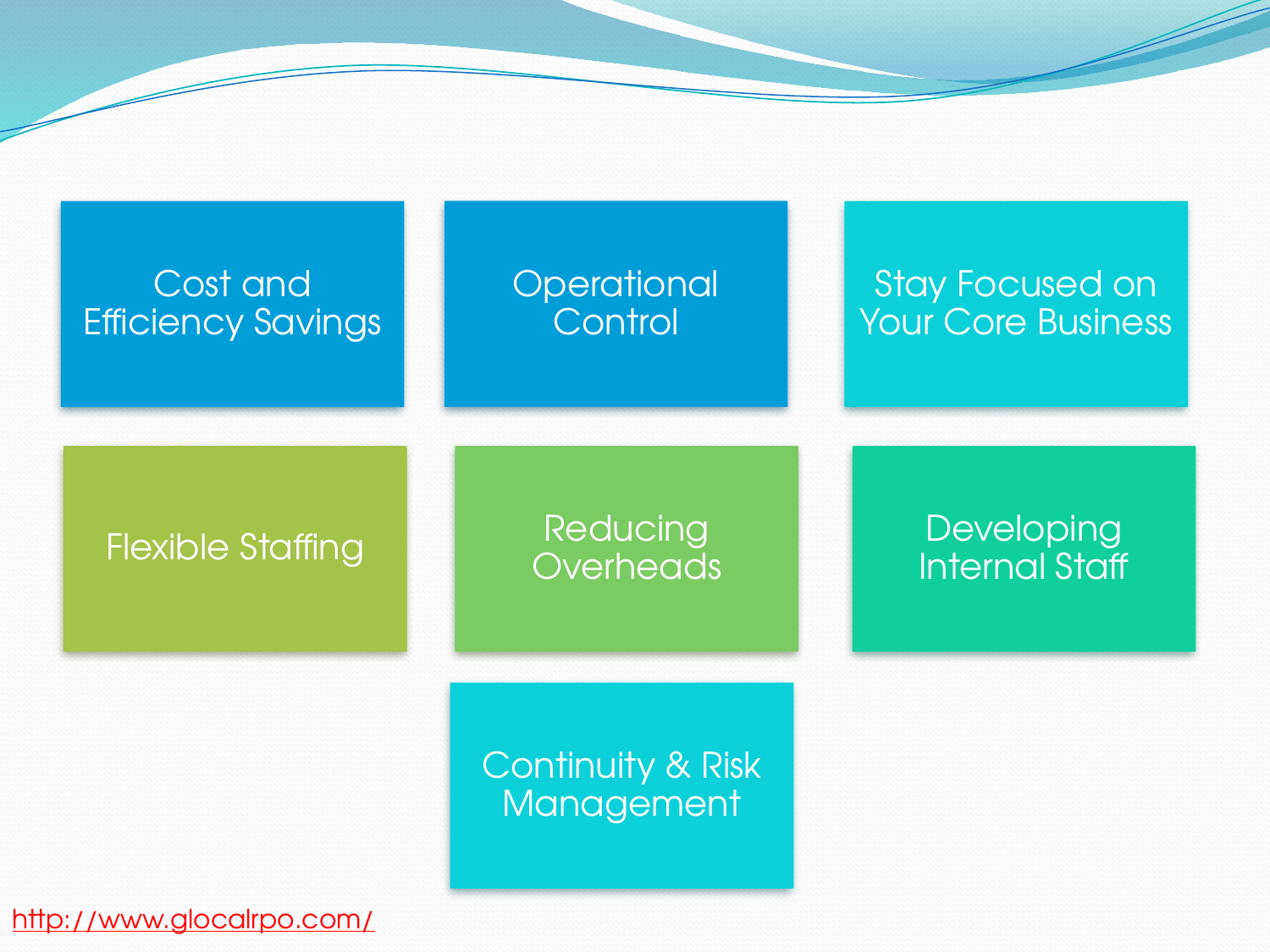

Operational Control
Stay Focused on Your Core Business
Developing Internal Staff
Reducing Overheads
Flexible Staffing
Cost and Efficiency Savings
Continuity & Risk Management
http://www.glocalrpo.com/